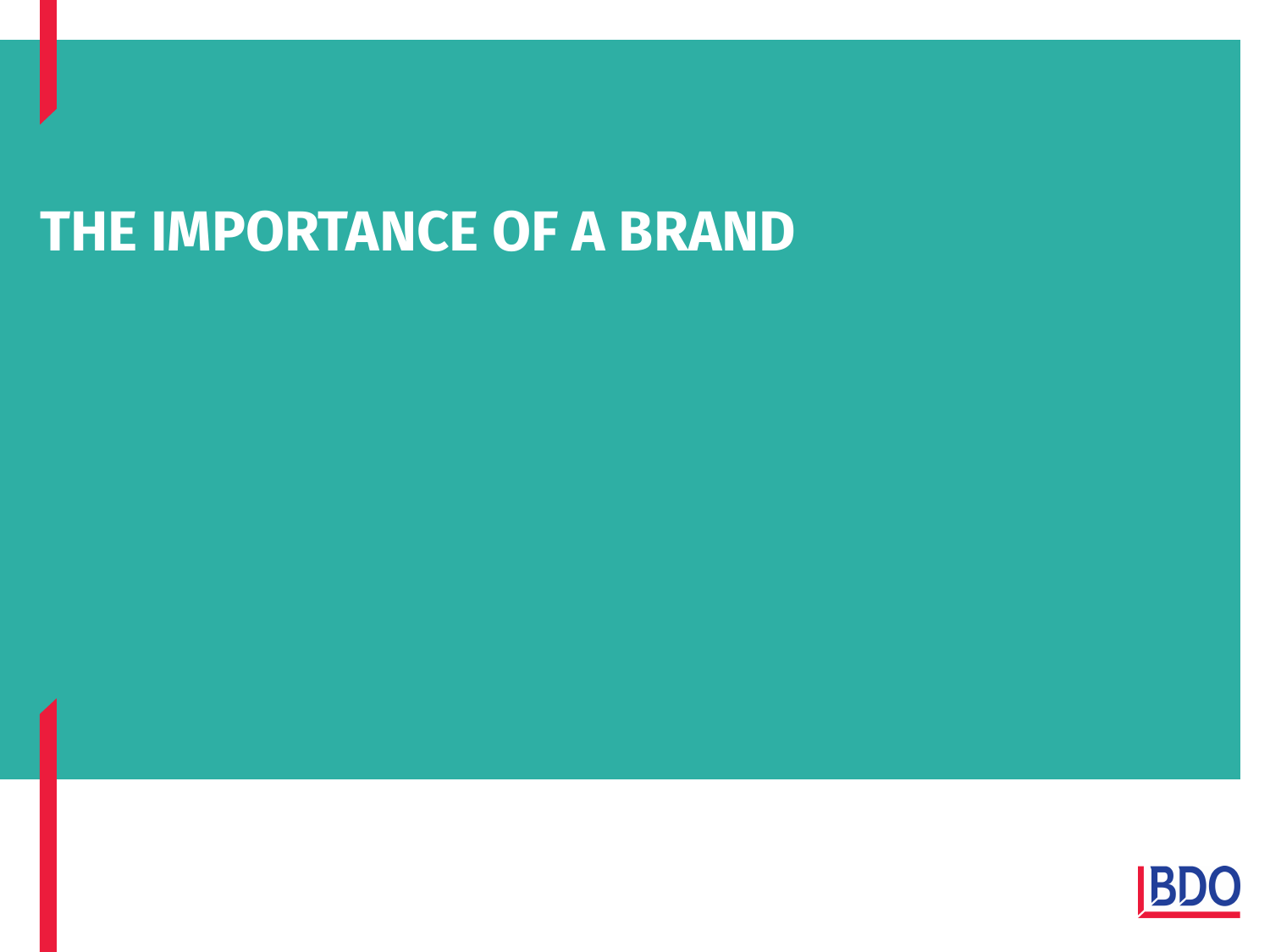

# THE IMPORTANCE OF A BRAND
Page 2
The importance of brand and branding - 2012